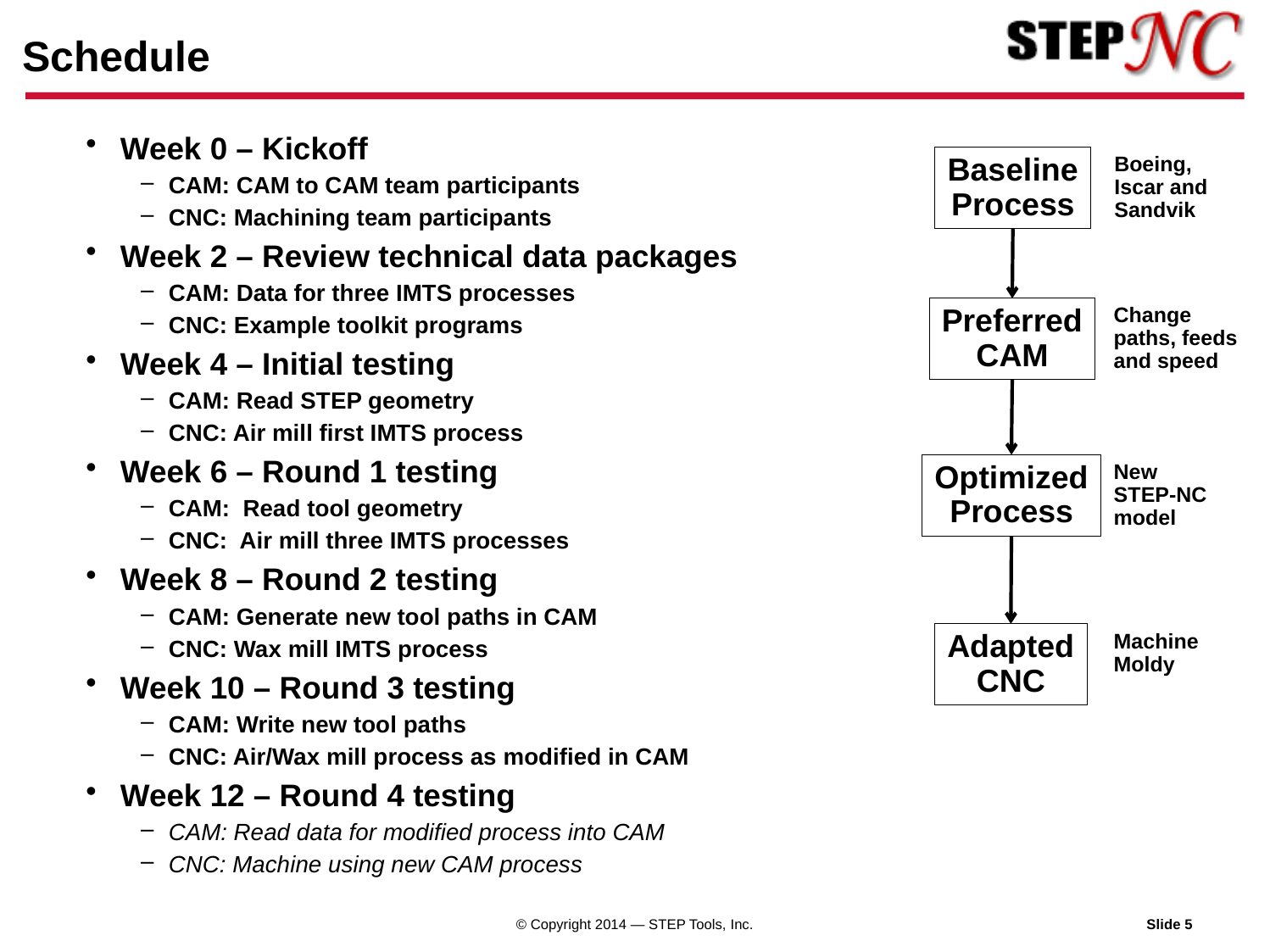

# Schedule
Week 0 – Kickoff
CAM: CAM to CAM team participants
CNC: Machining team participants
Week 2 – Review technical data packages
CAM: Data for three IMTS processes
CNC: Example toolkit programs
Week 4 – Initial testing
CAM: Read STEP geometry
CNC: Air mill first IMTS process
Week 6 – Round 1 testing
CAM:  Read tool geometry
CNC:  Air mill three IMTS processes
Week 8 – Round 2 testing
CAM: Generate new tool paths in CAM
CNC: Wax mill IMTS process
Week 10 – Round 3 testing
CAM: Write new tool paths
CNC: Air/Wax mill process as modified in CAM
Week 12 – Round 4 testing
CAM: Read data for modified process into CAM
CNC: Machine using new CAM process
Boeing, Iscar and Sandvik
Baseline
Process
Preferred
CAM
Change  paths, feeds and speed
Optimized
Process
New STEP-NC model
Adapted
CNC
Machine Moldy